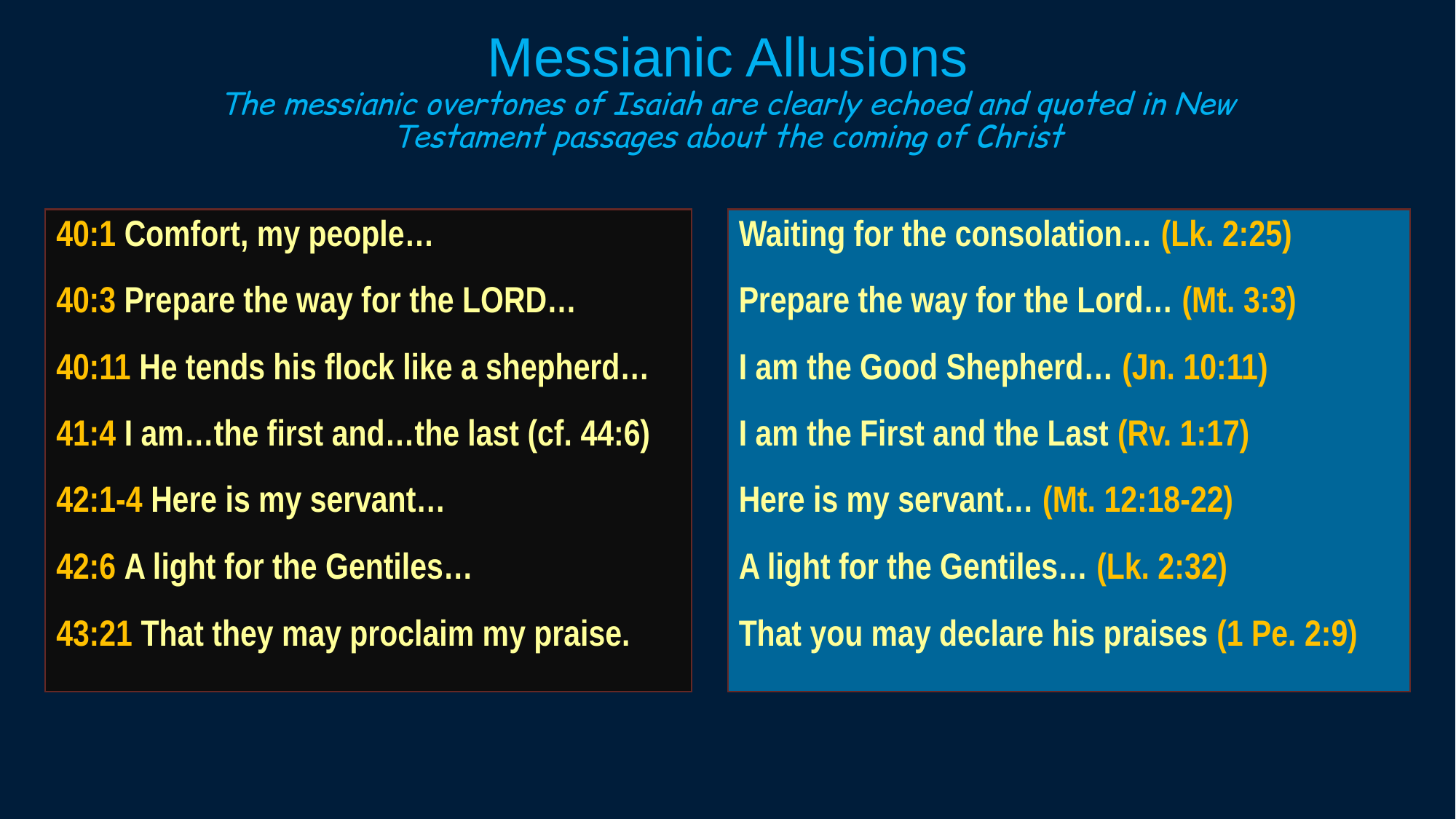

# Messianic Allusions The messianic overtones of Isaiah are clearly echoed and quoted in New Testament passages about the coming of Christ
40:1 Comfort, my people…
40:3 Prepare the way for the LORD…
40:11 He tends his flock like a shepherd…
41:4 I am…the first and…the last (cf. 44:6)
42:1-4 Here is my servant…
42:6 A light for the Gentiles…
43:21 That they may proclaim my praise.

Waiting for the consolation… (Lk. 2:25)
Prepare the way for the Lord… (Mt. 3:3)
I am the Good Shepherd… (Jn. 10:11)
I am the First and the Last (Rv. 1:17)
Here is my servant… (Mt. 12:18-22)
A light for the Gentiles… (Lk. 2:32)
That you may declare his praises (1 Pe. 2:9)